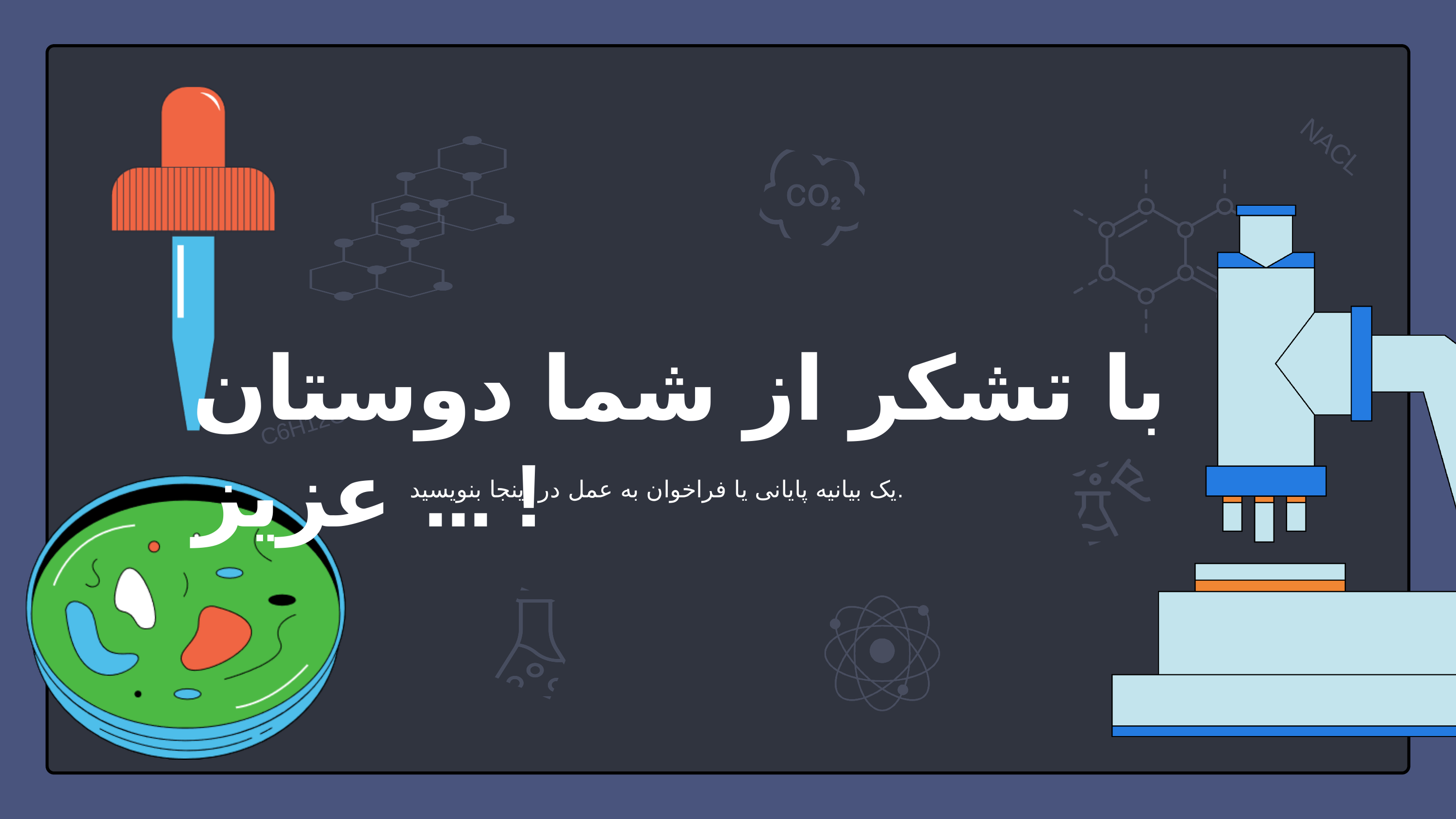

NACL

با تشکر از شما دوستان عزیز ... !

یک بیانیه پایانی یا فراخوان به عمل در اینجا بنویسید.

C6H12O6